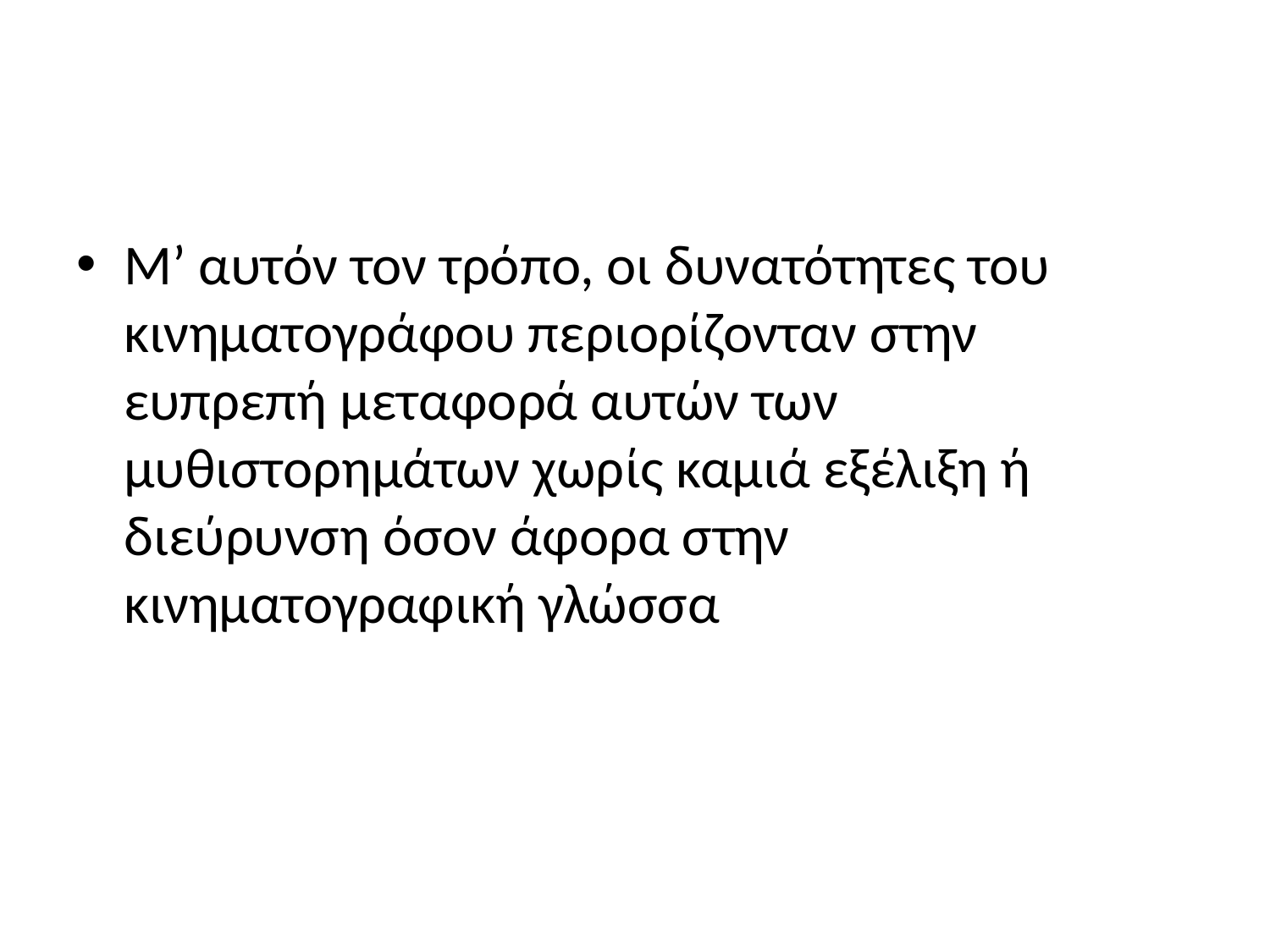

#
Μ’ αυτόν τον τρόπο, οι δυνατότητες του κινηματογρά­φου περιορίζονταν στην ευπρεπή μετα­φορά αυτών των μυθιστορημάτων χωρίς καμιά εξέλιξη ή διεύρυνση όσον άφορα στην κινηματογραφική γλώσσα